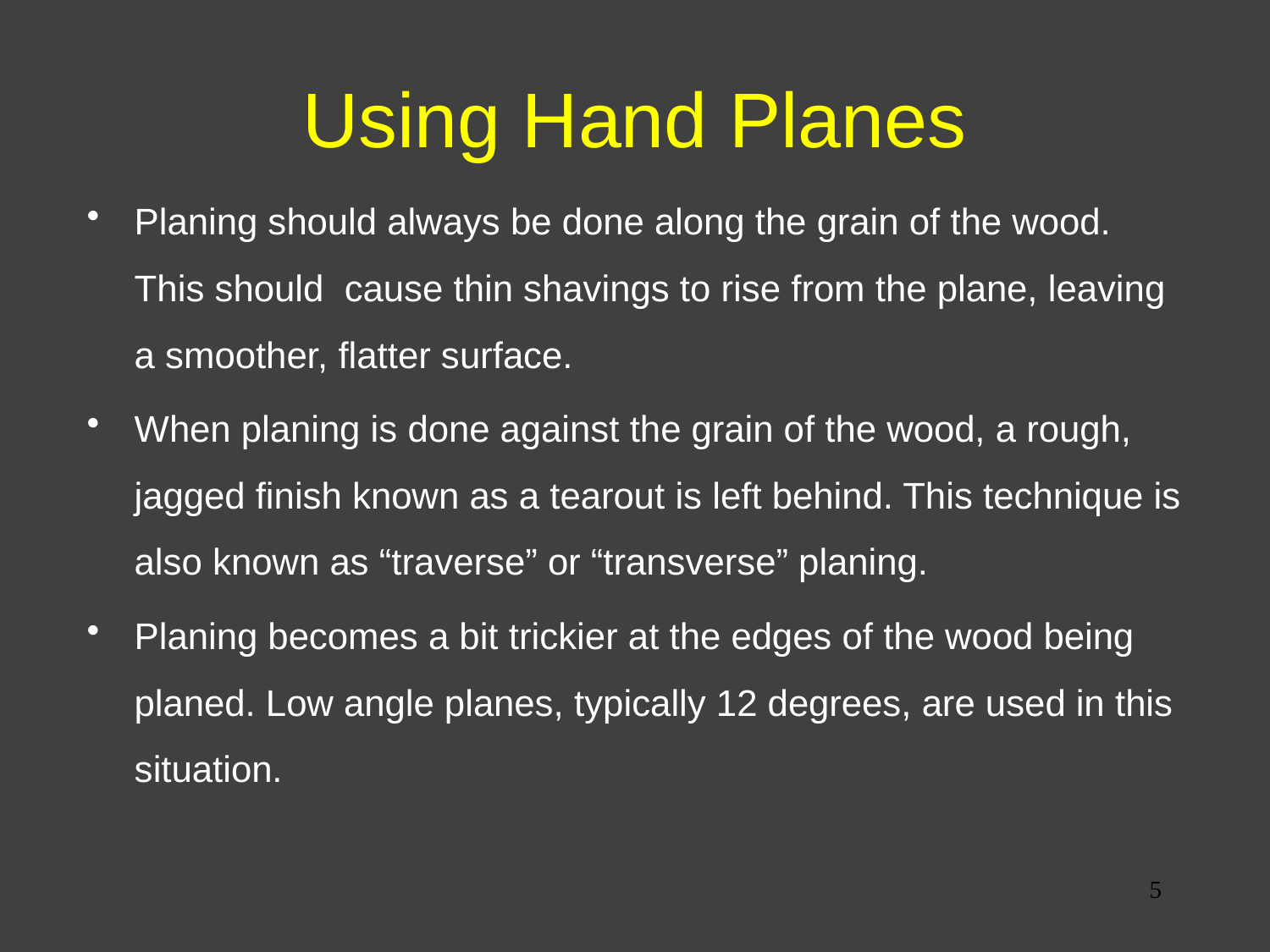

# Using Hand Planes
Planing should always be done along the grain of the wood. This should  cause thin shavings to rise from the plane, leaving a smoother, flatter surface.
When planing is done against the grain of the wood, a rough, jagged finish known as a tearout is left behind. This technique is also known as “traverse” or “transverse” planing.
Planing becomes a bit trickier at the edges of the wood being planed. Low angle planes, typically 12 degrees, are used in this situation.
5